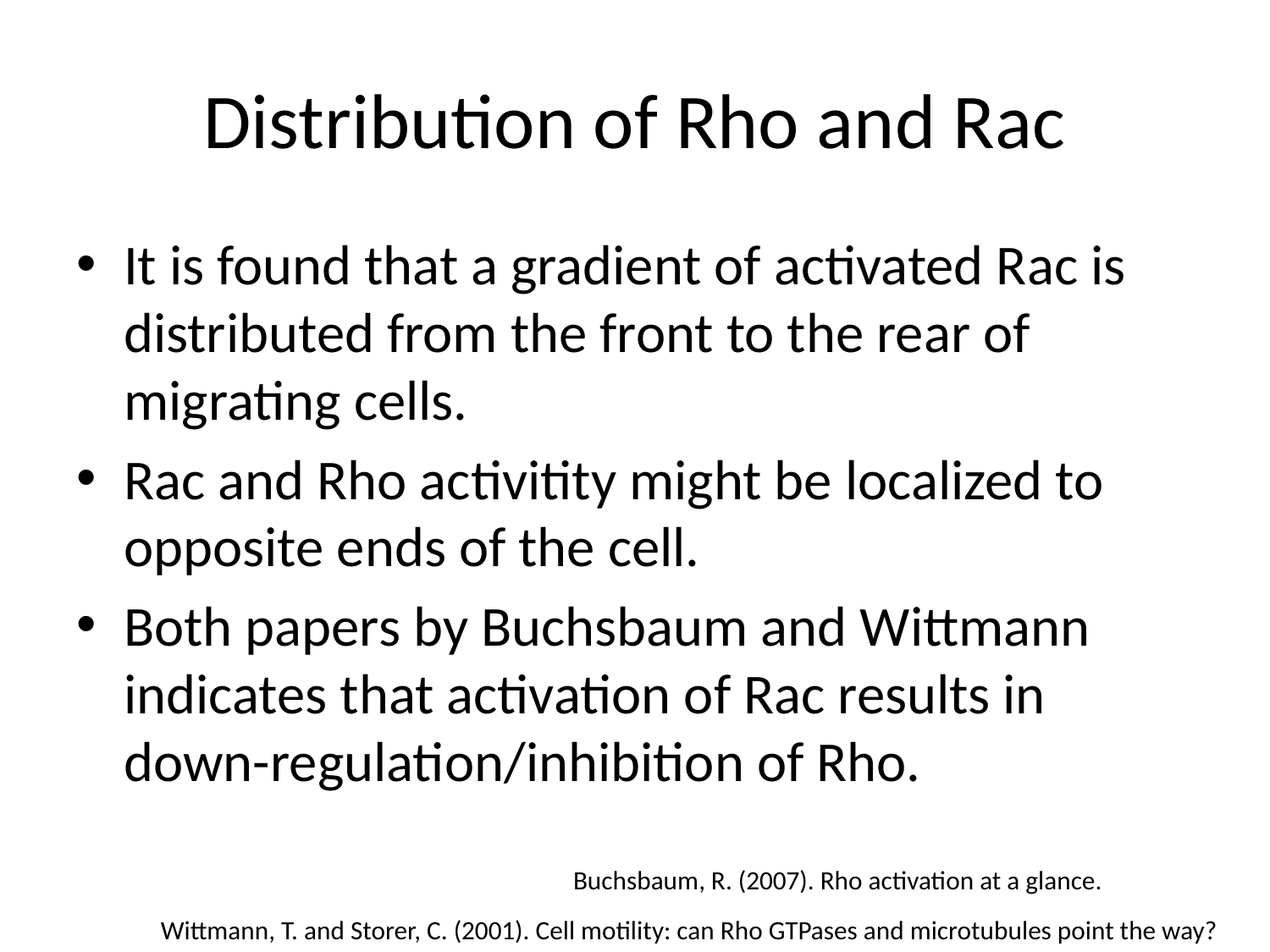

# Distribution of Rho and Rac
It is found that a gradient of activated Rac is distributed from the front to the rear of migrating cells.
Rac and Rho activitity might be localized to opposite ends of the cell.
Both papers by Buchsbaum and Wittmann indicates that activation of Rac results in down-regulation/inhibition of Rho.
Buchsbaum, R. (2007). Rho activation at a glance.
Wittmann, T. and Storer, C. (2001). Cell motility: can Rho GTPases and microtubules point the way?